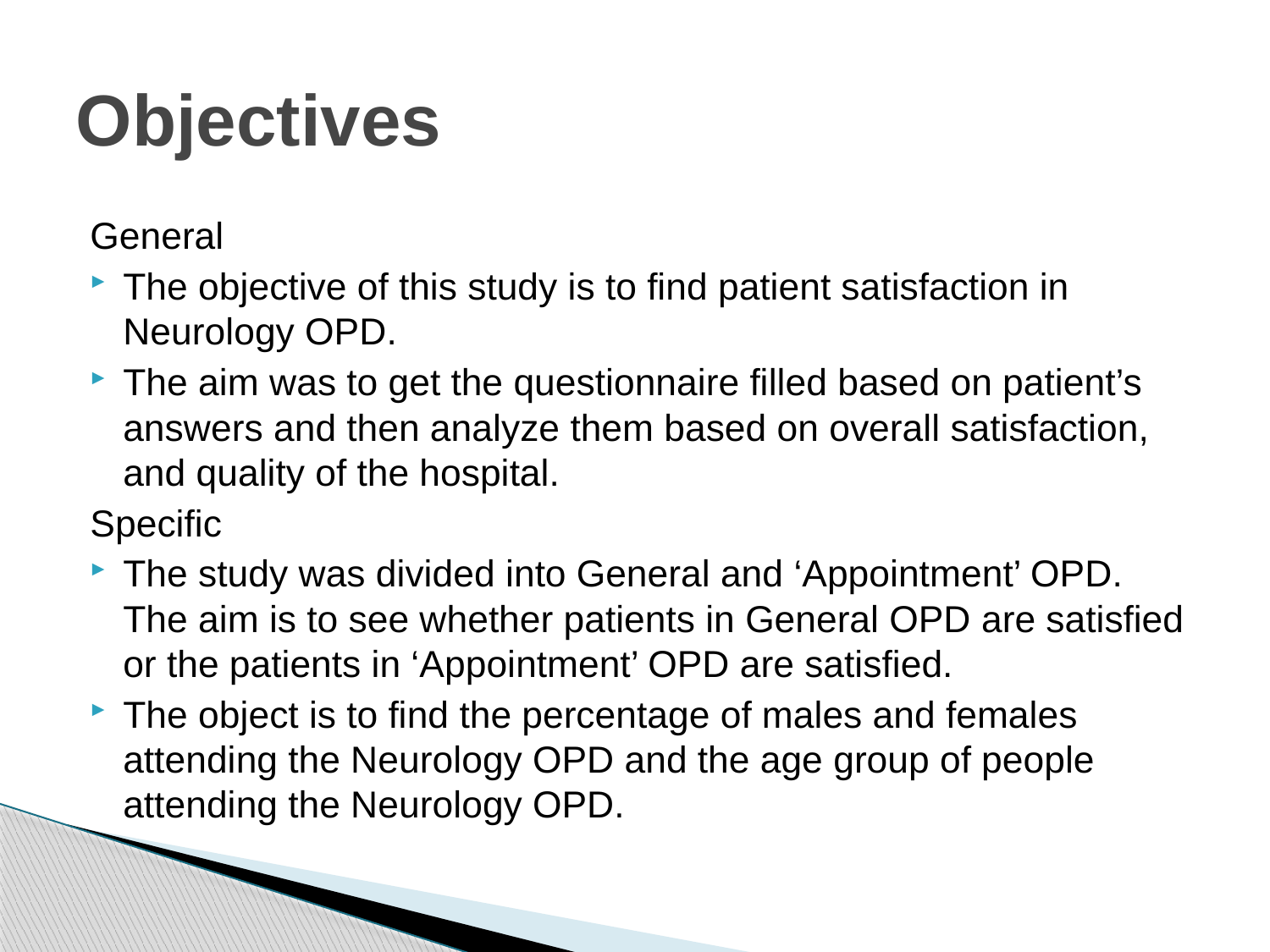

# Objectives
General
The objective of this study is to find patient satisfaction in Neurology OPD.
The aim was to get the questionnaire filled based on patient’s answers and then analyze them based on overall satisfaction, and quality of the hospital.
Specific
The study was divided into General and ‘Appointment’ OPD. The aim is to see whether patients in General OPD are satisfied or the patients in ‘Appointment’ OPD are satisfied.
The object is to find the percentage of males and females attending the Neurology OPD and the age group of people attending the Neurology OPD.